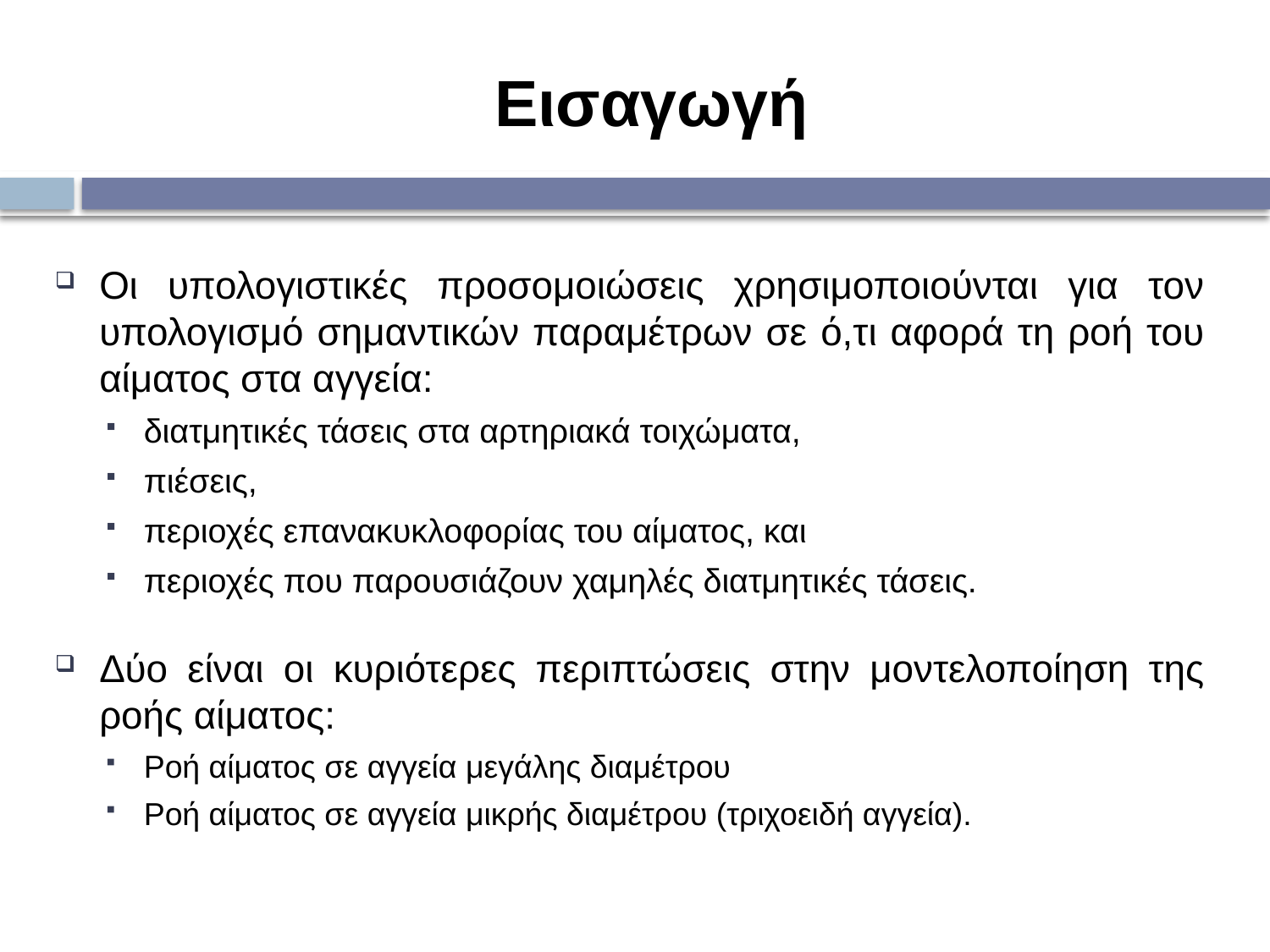

# Εισαγωγή
Οι υπολογιστικές προσομοιώσεις χρησιμοποιούνται για τον υπολογισμό σημαντικών παραμέτρων σε ό,τι αφορά τη ροή του αίματος στα αγγεία:
διατμητικές τάσεις στα αρτηριακά τοιχώματα,
πιέσεις,
περιοχές επανακυκλοφορίας του αίματος, και
περιοχές που παρουσιάζουν χαμηλές διατμητικές τάσεις.
Δύο είναι οι κυριότερες περιπτώσεις στην μοντελοποίηση της ροής αίματος:
Ροή αίματος σε αγγεία μεγάλης διαμέτρου
Ροή αίματος σε αγγεία μικρής διαμέτρου (τριχοειδή αγγεία).